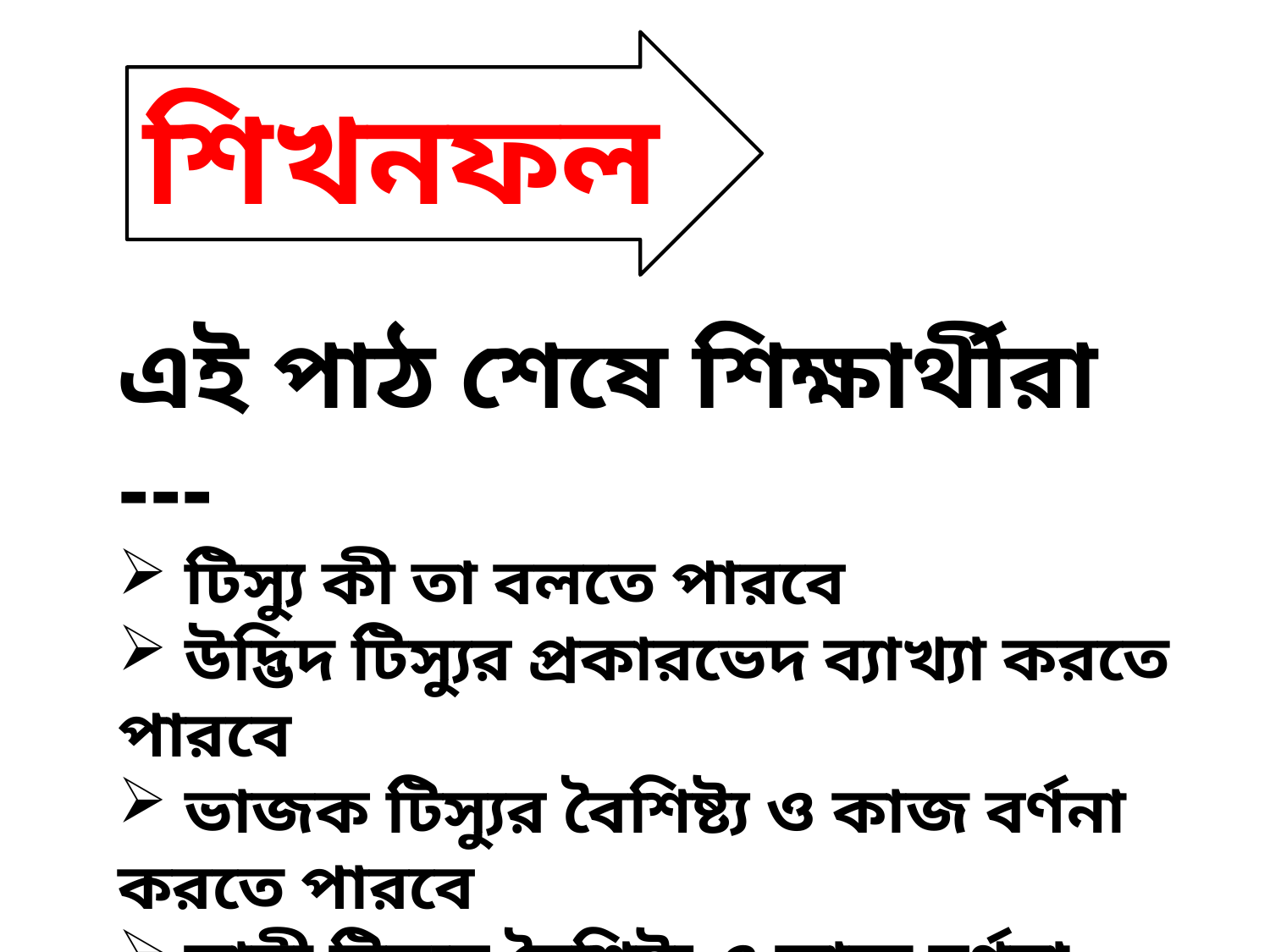

শিখনফল
এই পাঠ শেষে শিক্ষার্থীরা ---
 টিস্যু কী তা বলতে পারবে
 উদ্ভিদ টিস্যুর প্রকারভেদ ব্যাখ্যা করতে পারবে
 ভাজক টিস্যুর বৈশিষ্ট্য ও কাজ বর্ণনা করতে পারবে
 স্থায়ী টিস্যুর বৈশিষ্ট্য ও কাজ বর্ণনা করতে পারবে